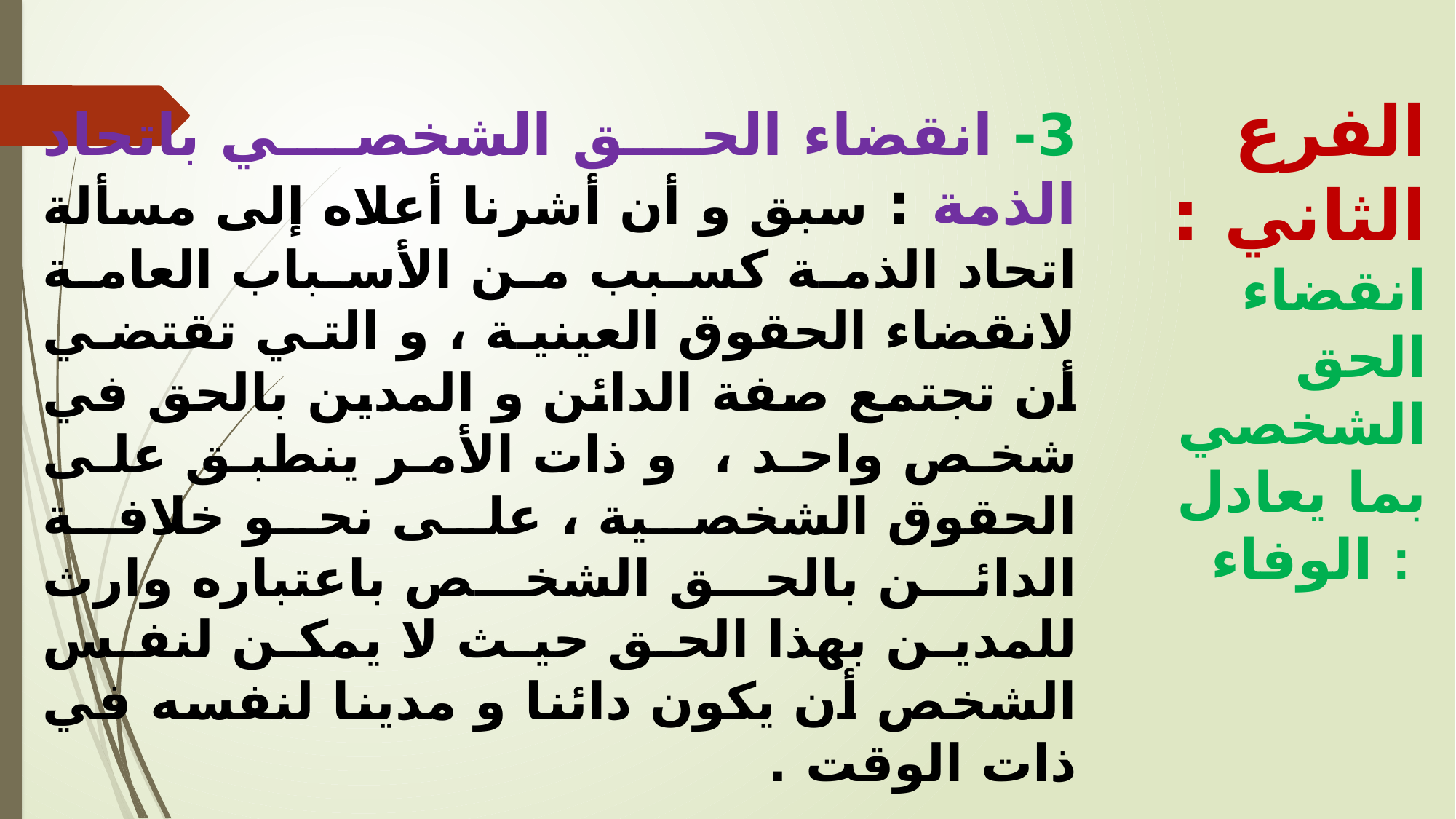

3- انقضاء الحق الشخصي باتحاد الذمة : سبق و أن أشرنا أعلاه إلى مسألة اتحاد الذمة كسبب من الأسباب العامة لانقضاء الحقوق العينية ، و التي تقتضي أن تجتمع صفة الدائن و المدين بالحق في شخص واحد ،  و ذات الأمر ينطبق على الحقوق الشخصية ، على نحو خلافة الدائن بالحق الشخص باعتباره وارث للمدين بهذا الحق حيث لا يمكن لنفس الشخص أن يكون دائنا و مدينا لنفسه في ذات الوقت .
الفرع الثاني :  انقضاء الحق الشخصي بما يعادل الوفاء :